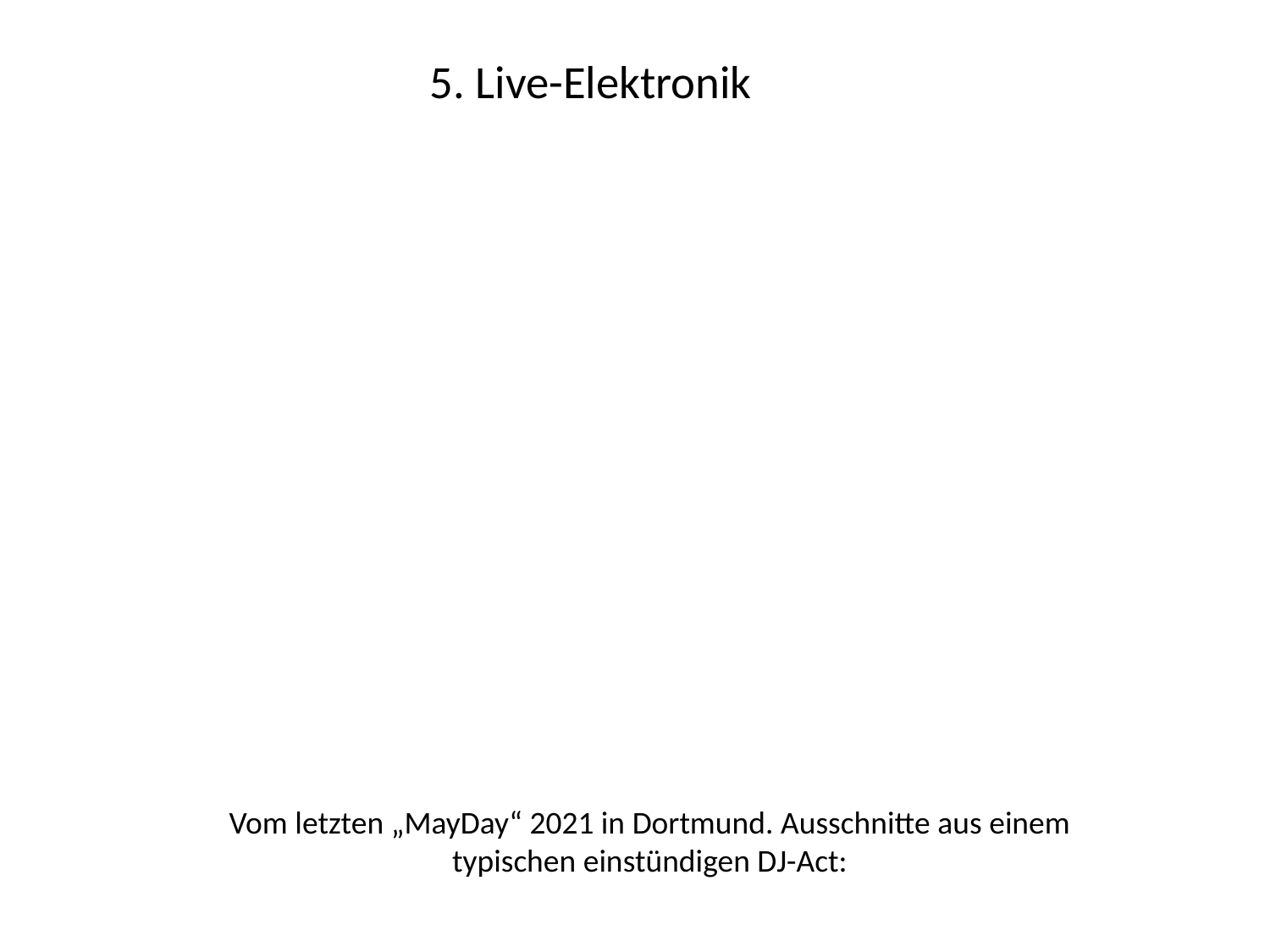

5. Live-Elektronik
Vom letzten „MayDay“ 2021 in Dortmund. Ausschnitte aus einem typischen einstündigen DJ-Act: